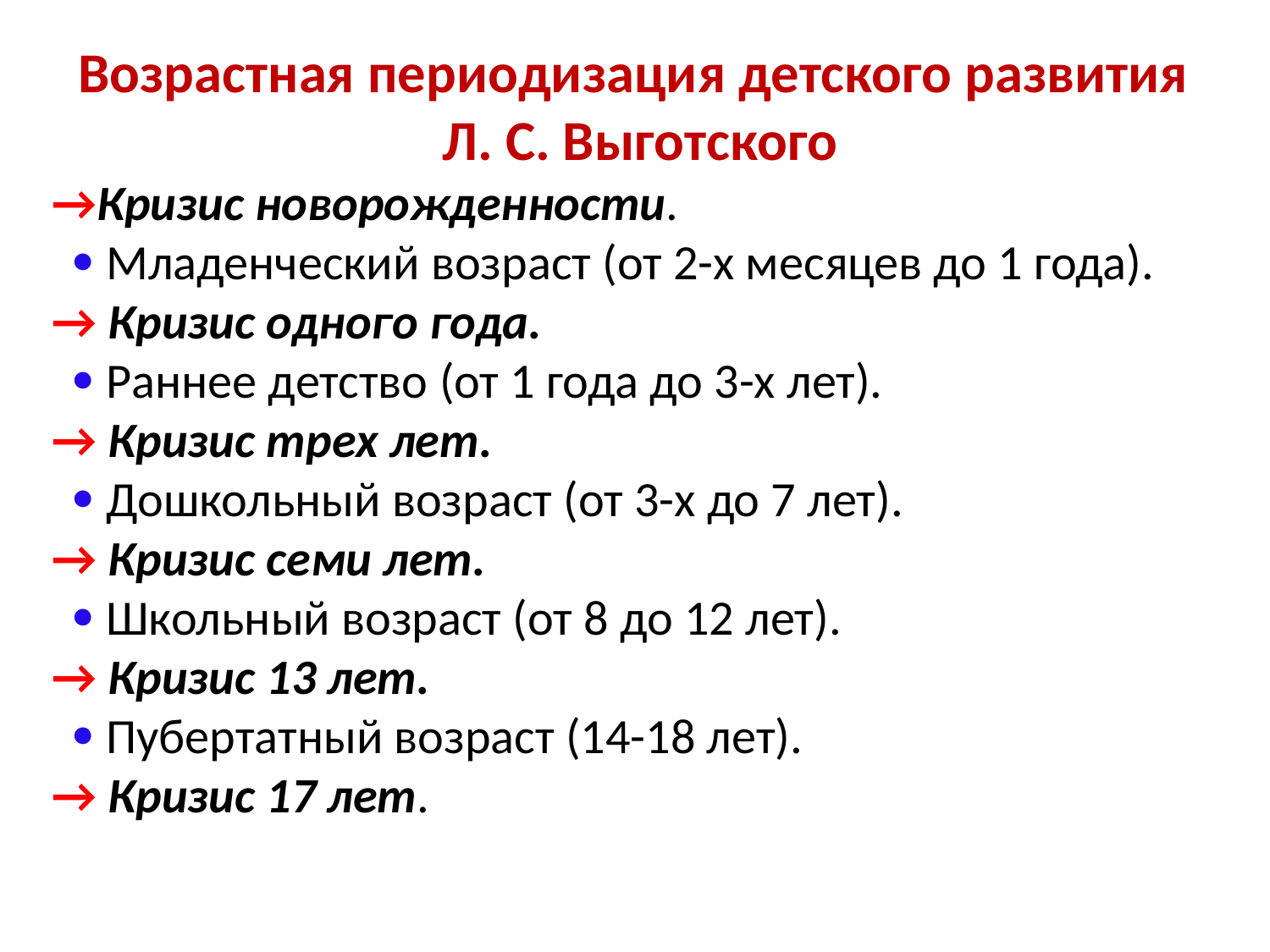

Возрастная периодизация детского развития
Л. С. Выготского
→Кризис новорожденности.
  • Младенческий возраст (от 2-х месяцев до 1 года).
→ Кризис одного года.
  • Раннее детство (от 1 года до 3-х лет).
→ Кризис трех лет.
  • Дошкольный возраст (от 3-х до 7 лет).
→ Кризис семи лет.
  • Школьный возраст (от 8 до 12 лет).
→ Кризис 13 лет.
  • Пубертатный возраст (14-18 лет).
→ Кризис 17 лет.